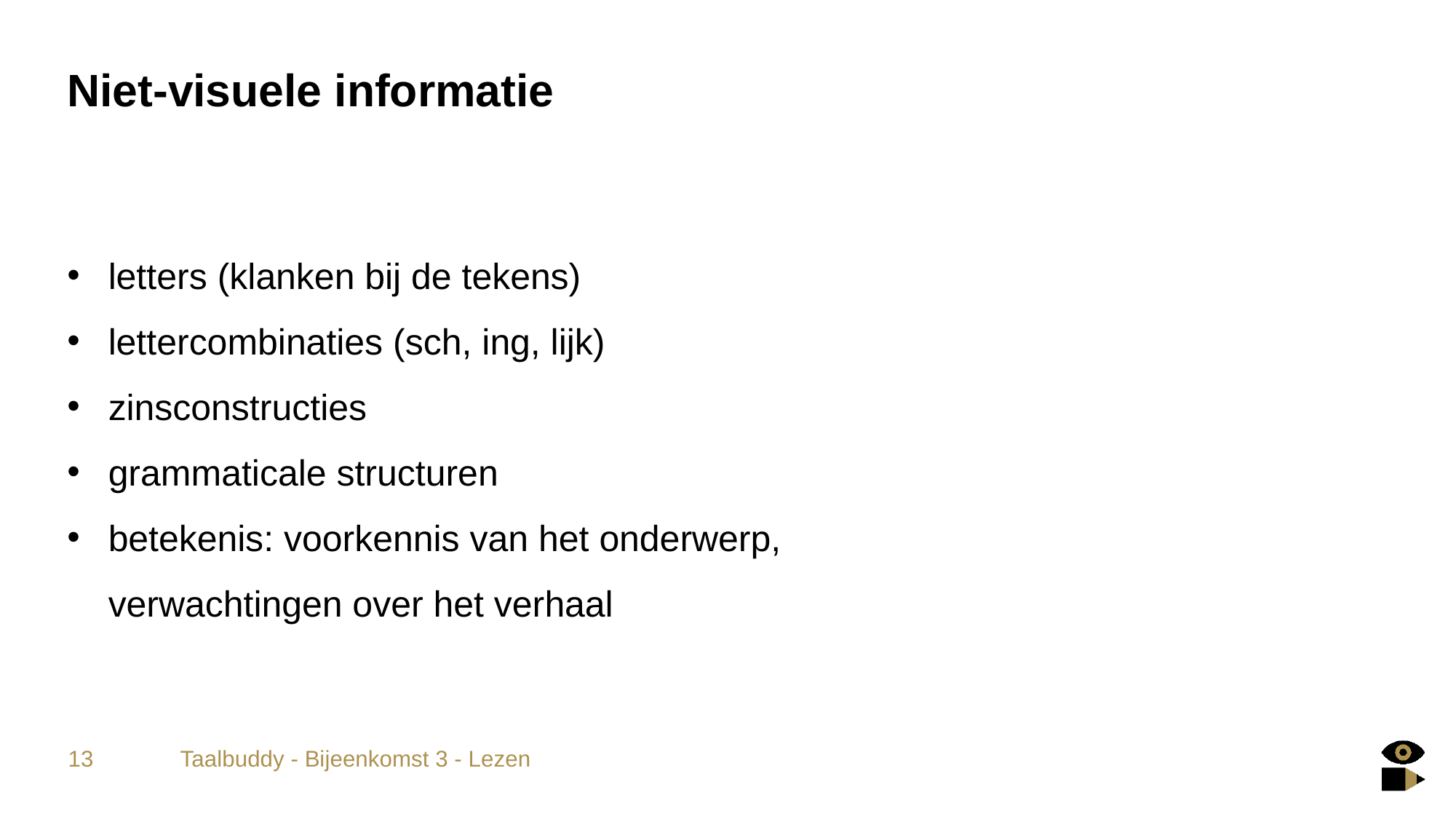

# Niet-visuele informatie
letters (klanken bij de tekens)
lettercombinaties (sch, ing, lijk)
zinsconstructies
grammaticale structuren
betekenis: voorkennis van het onderwerp,
verwachtingen over het verhaal

13
Taalbuddy - Bijeenkomst 3 - Lezen